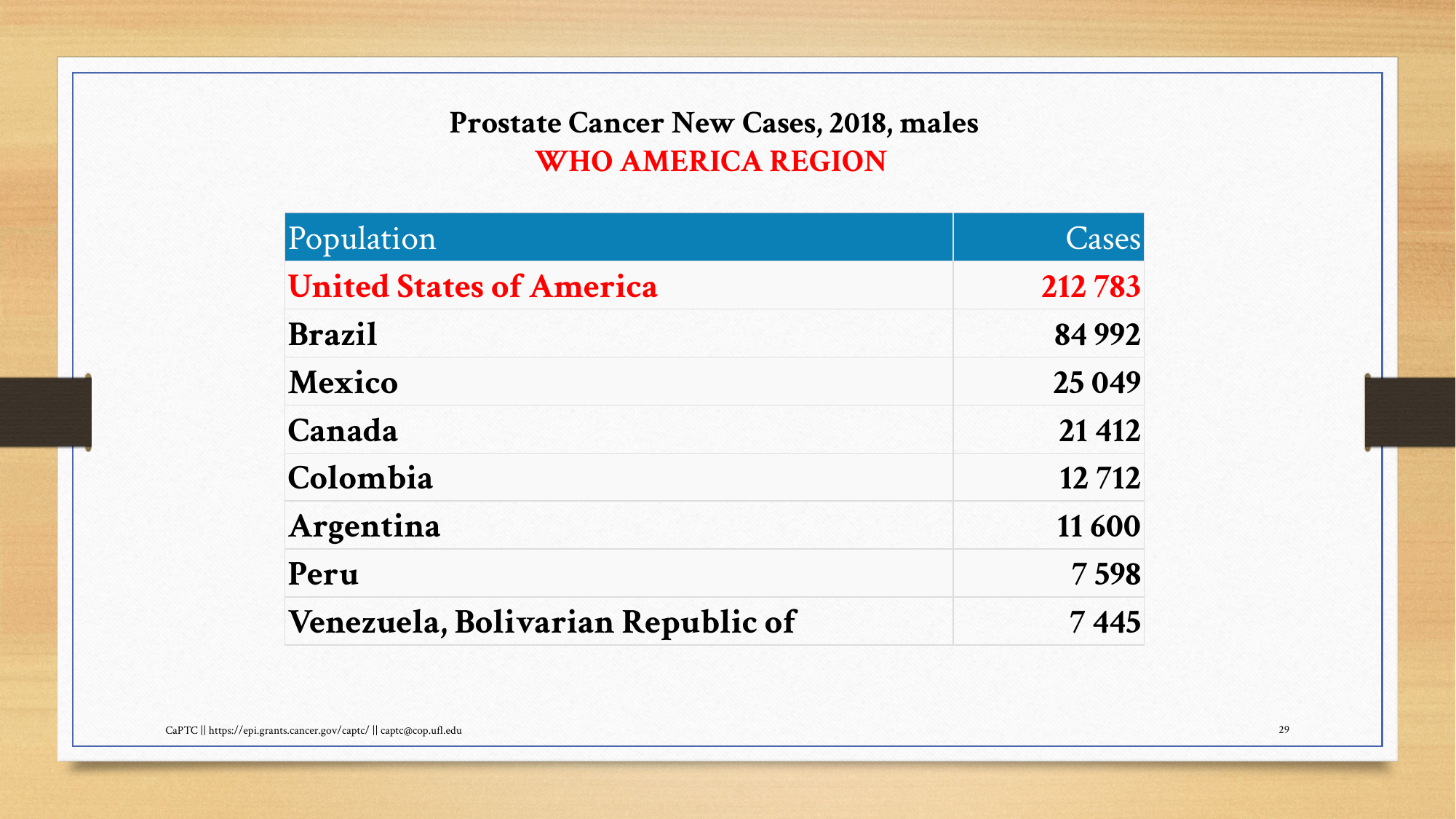

Prostate Cancer New Cases, 2018, males
WHO AMERICA REGION
| Population | Cases |
| --- | --- |
| United States of America | 212 783 |
| Brazil | 84 992 |
| Mexico | 25 049 |
| Canada | 21 412 |
| Colombia | 12 712 |
| Argentina | 11 600 |
| Peru | 7 598 |
| Venezuela, Bolivarian Republic of | 7 445 |
CaPTC || https://epi.grants.cancer.gov/captc/ || captc@cop.ufl.edu
29